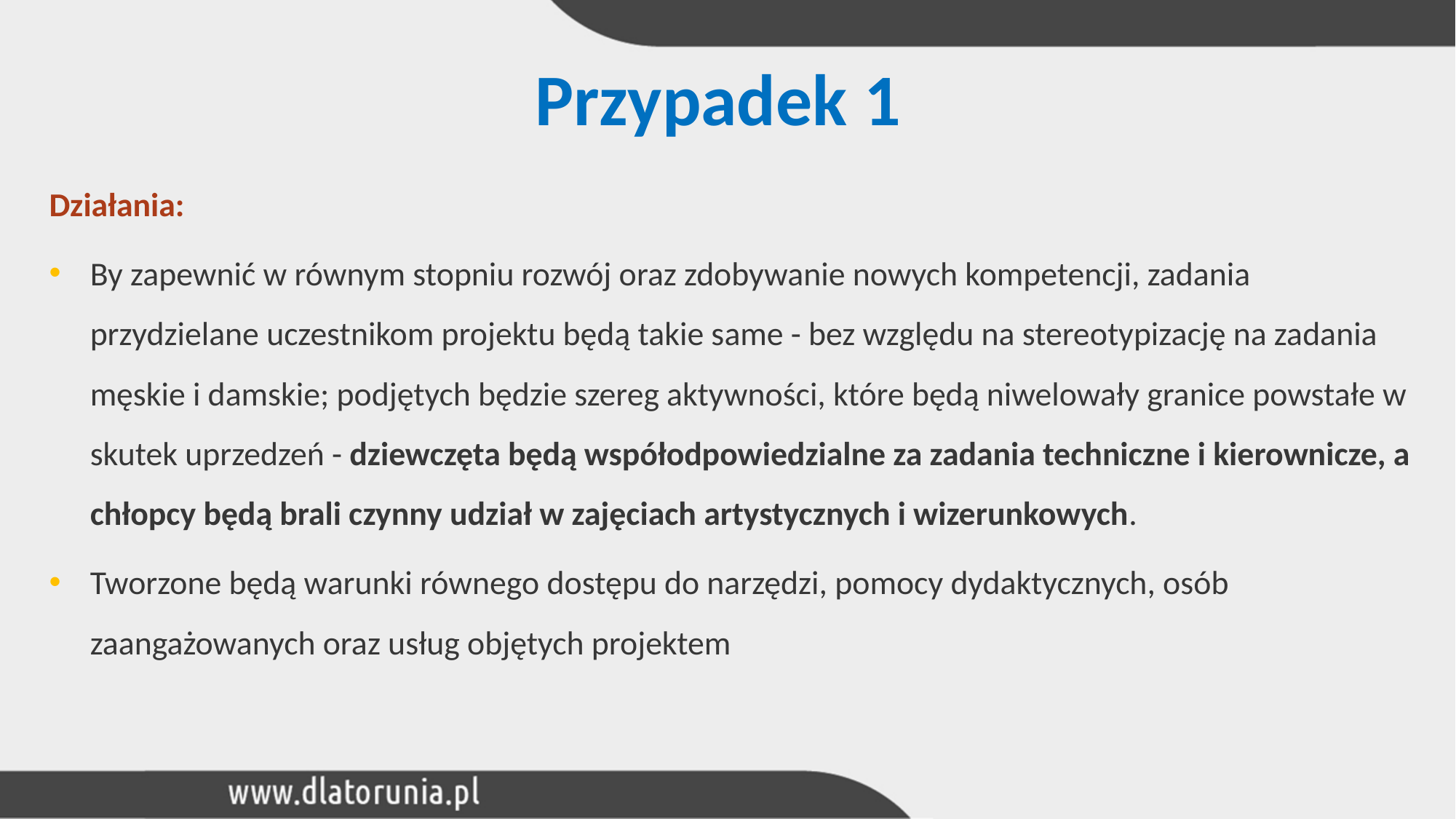

# Przypadek 1
Działania:
By zapewnić w równym stopniu rozwój oraz zdobywanie nowych kompetencji, zadania przydzielane uczestnikom projektu będą takie same - bez względu na stereotypizację na zadania męskie i damskie; podjętych będzie szereg aktywności, które będą niwelowały granice powstałe w skutek uprzedzeń - dziewczęta będą współodpowiedzialne za zadania techniczne i kierownicze, a chłopcy będą brali czynny udział w zajęciach artystycznych i wizerunkowych.
Tworzone będą warunki równego dostępu do narzędzi, pomocy dydaktycznych, osób zaangażowanych oraz usług objętych projektem